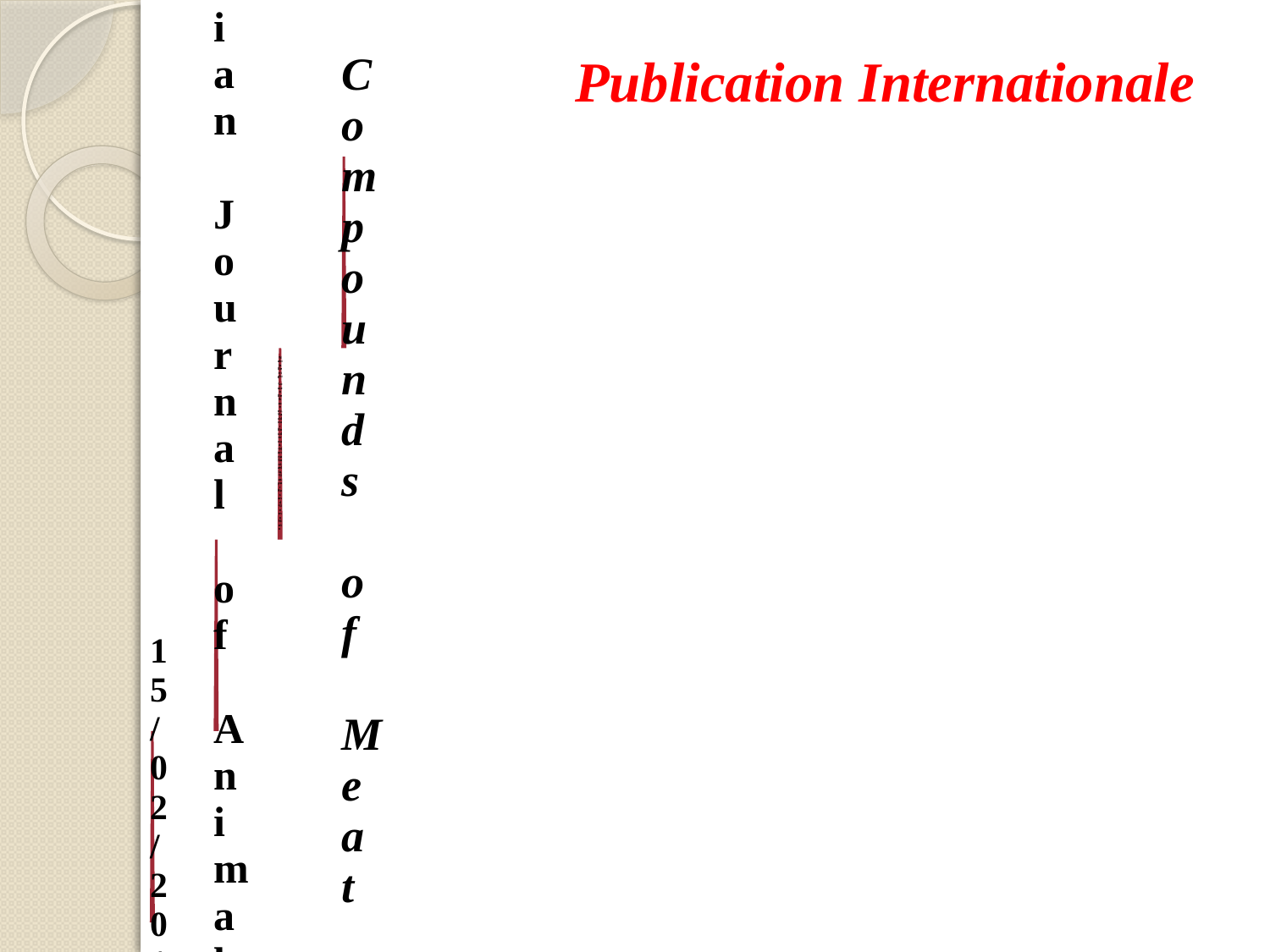

# Publication Internationale
1Nabila Berrighi, 1Louiza Belkacemi, 1Kaddour Bouderoua, 2Marina Santaella, 2Gaspar Ros and 2Gema Nieto